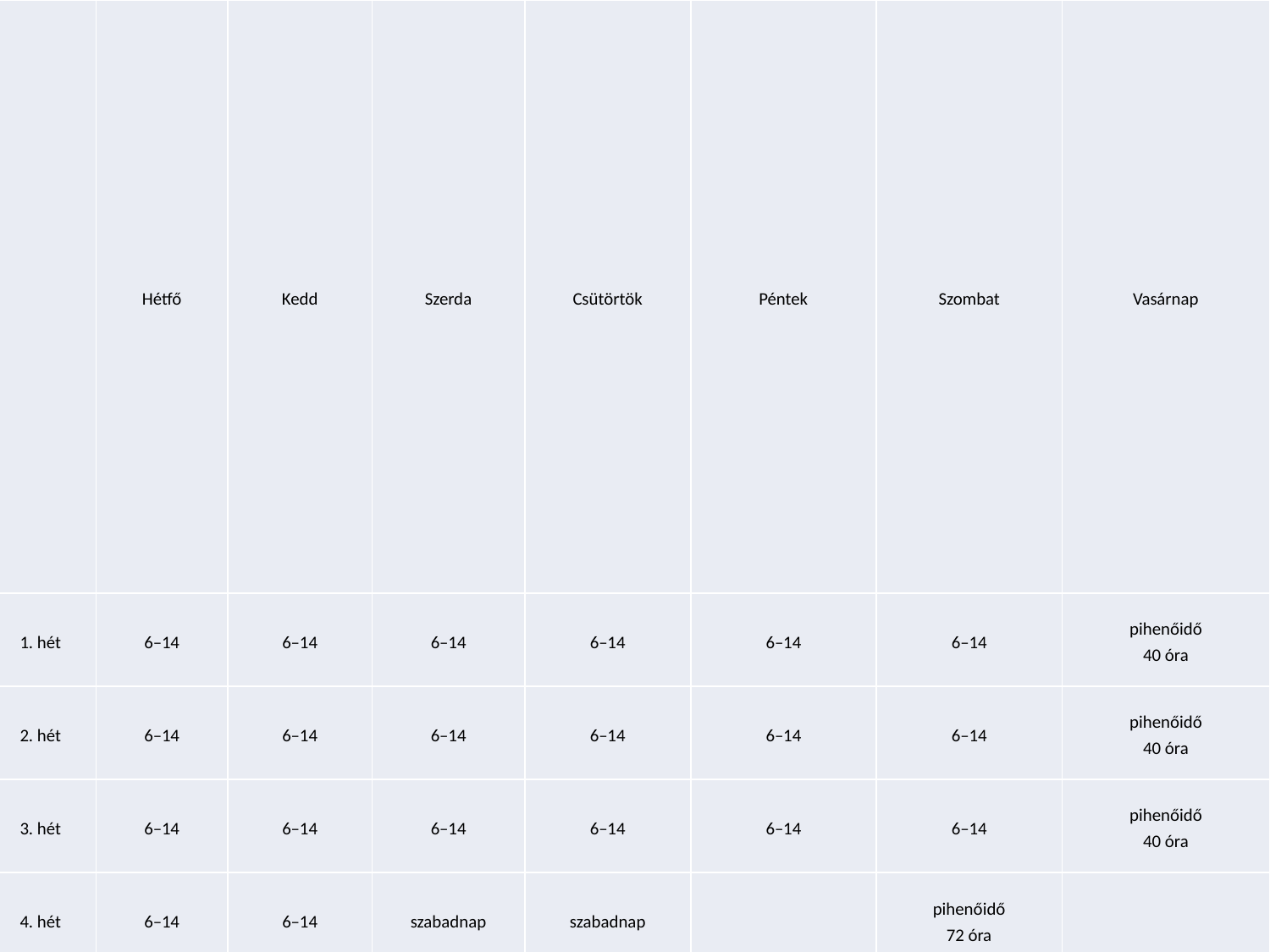

|  | Hétfő | Kedd | Szerda | Csütörtök | Péntek | Szombat | Vasárnap |
| --- | --- | --- | --- | --- | --- | --- | --- |
| 1. hét | 6–14 | 6–14 | 6–14 | 6–14 | 6–14 | 6–14 | pihenőidő 40 óra |
| 2. hét | 6–14 | 6–14 | 6–14 | 6–14 | 6–14 | 6–14 | pihenőidő 40 óra |
| 3. hét | 6–14 | 6–14 | 6–14 | 6–14 | 6–14 | 6–14 | pihenőidő 40 óra |
| 4. hét | 6–14 | 6–14 | szabadnap | szabadnap |  | pihenőidő 72 óra |  |